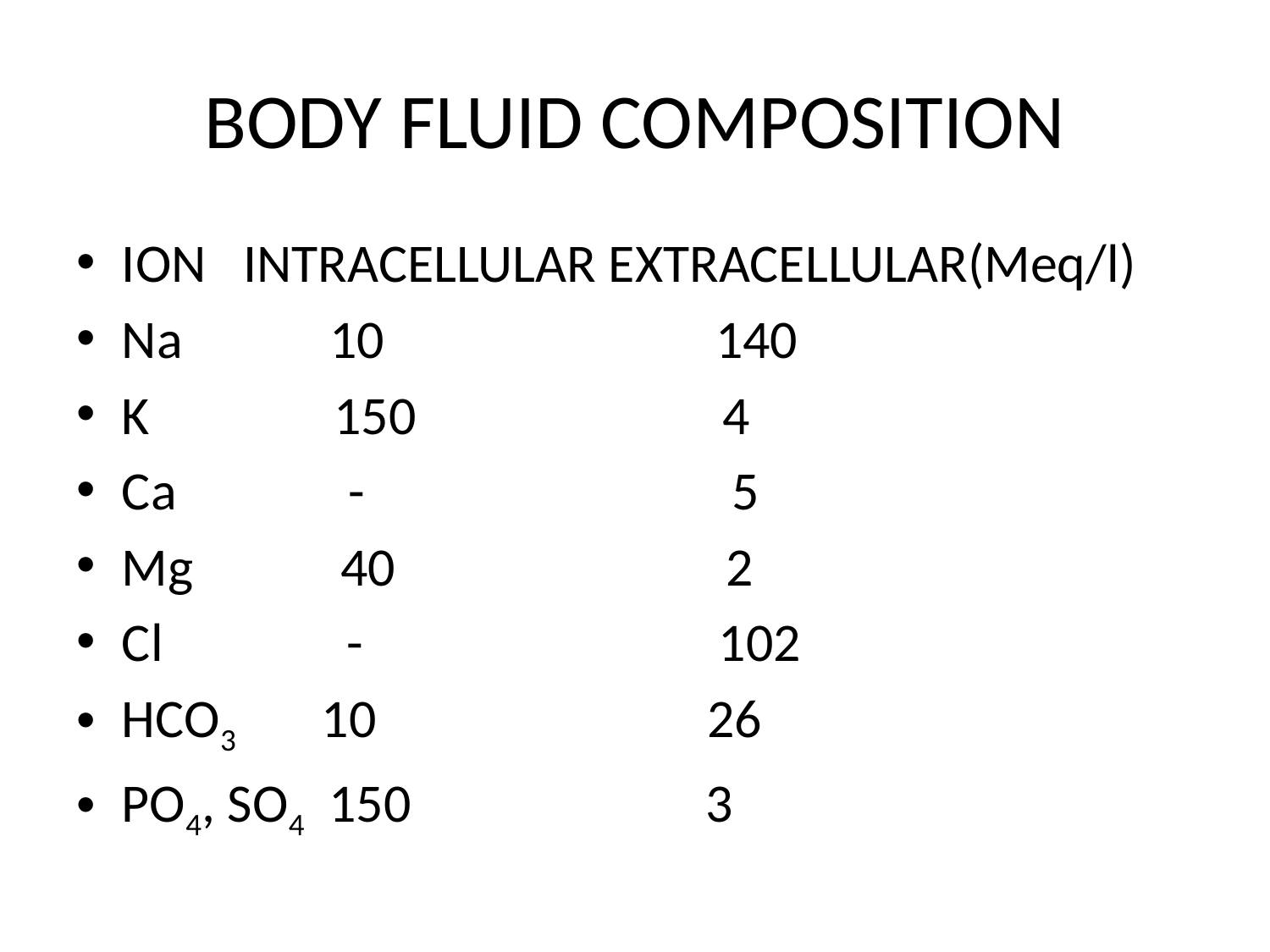

# BODY FLUID COMPOSITION
ION   INTRACELLULAR EXTRACELLULAR(Meq/l)
Na            10                           140
K               150                         4
Ca              -                              5
Mg            40                           2
Cl               -                             102
HCO3       10                           26
PO4, SO4  150                        3